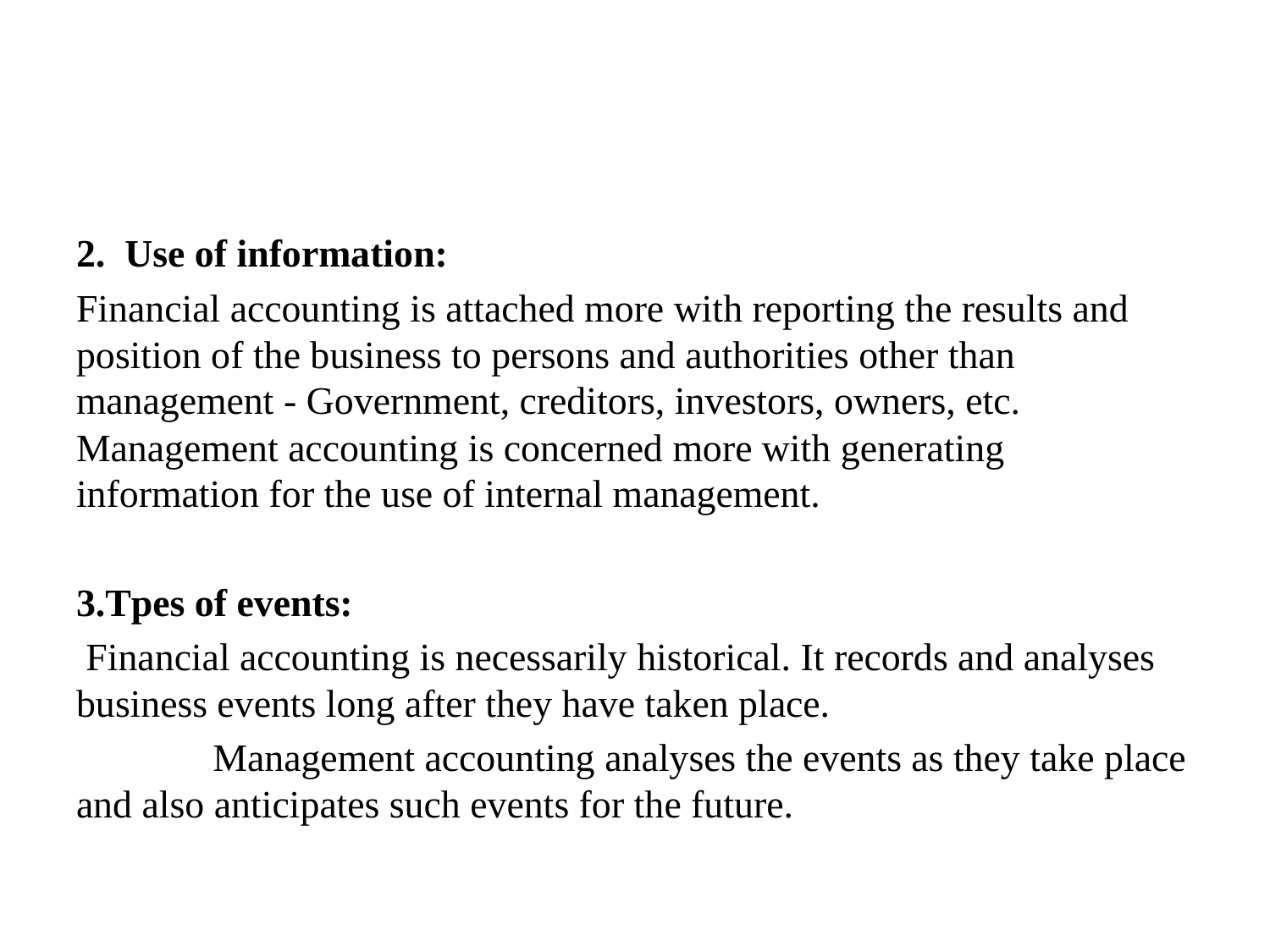

#
2.  Use of information:
Financial accounting is attached more with reporting the results and position of the business to persons and authorities other than management - Government, creditors, investors, owners, etc. 	Management accounting is concerned more with generating information for the use of internal management.

3.Tpes of events:
 Financial accounting is necessarily historical. It records and analyses business events long after they have taken place.
	 Management accounting analyses the events as they take place and also anticipates such events for the future.